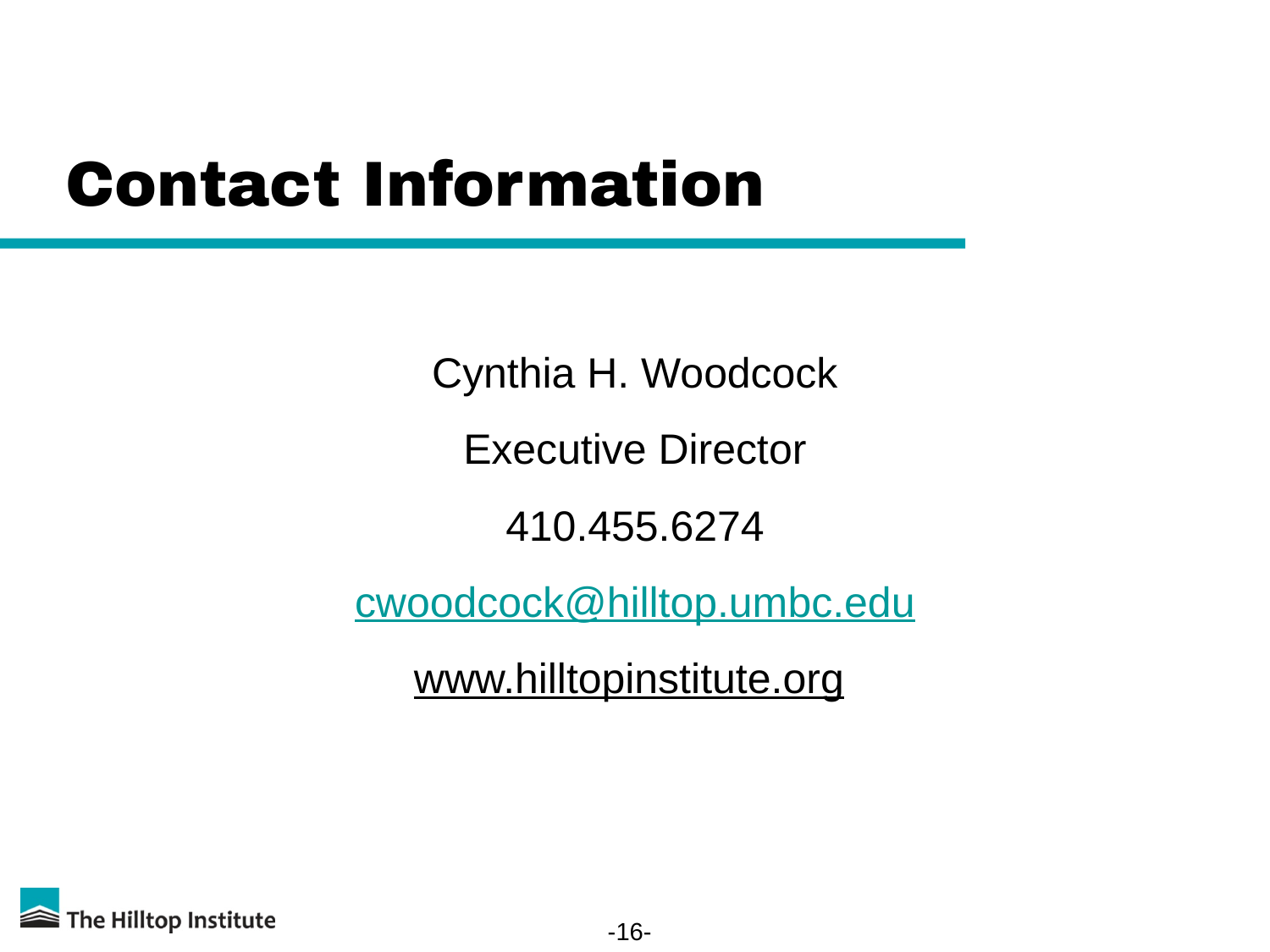

# Contact Information
Cynthia H. Woodcock
Executive Director
410.455.6274
cwoodcock@hilltop.umbc.edu
www.hilltopinstitute.org
-16-